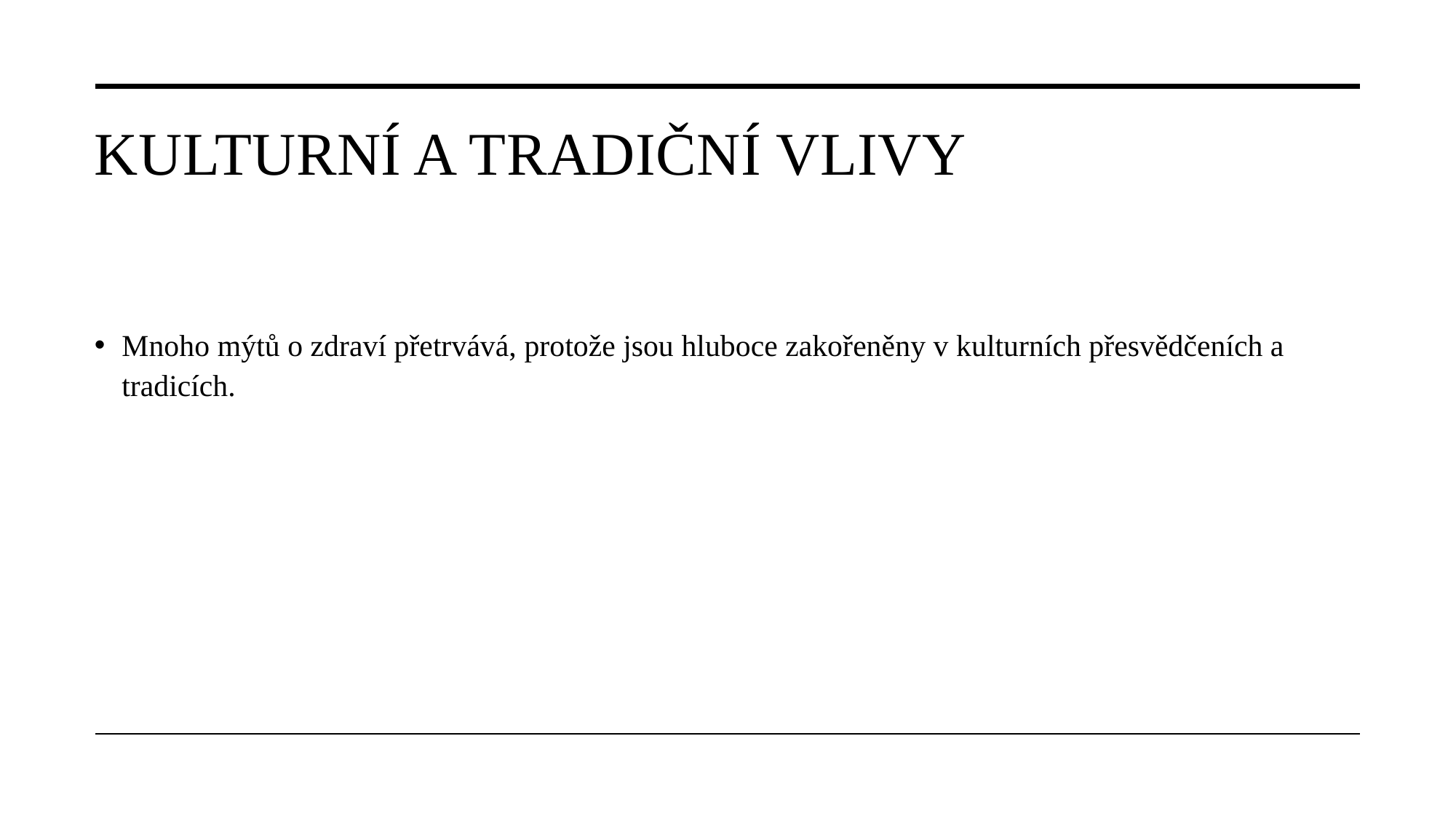

# Kulturní a tradiční vlivy

Mnoho mýtů o zdraví přetrvává, protože jsou hluboce zakořeněny v kulturních přesvědčeních a tradicích.